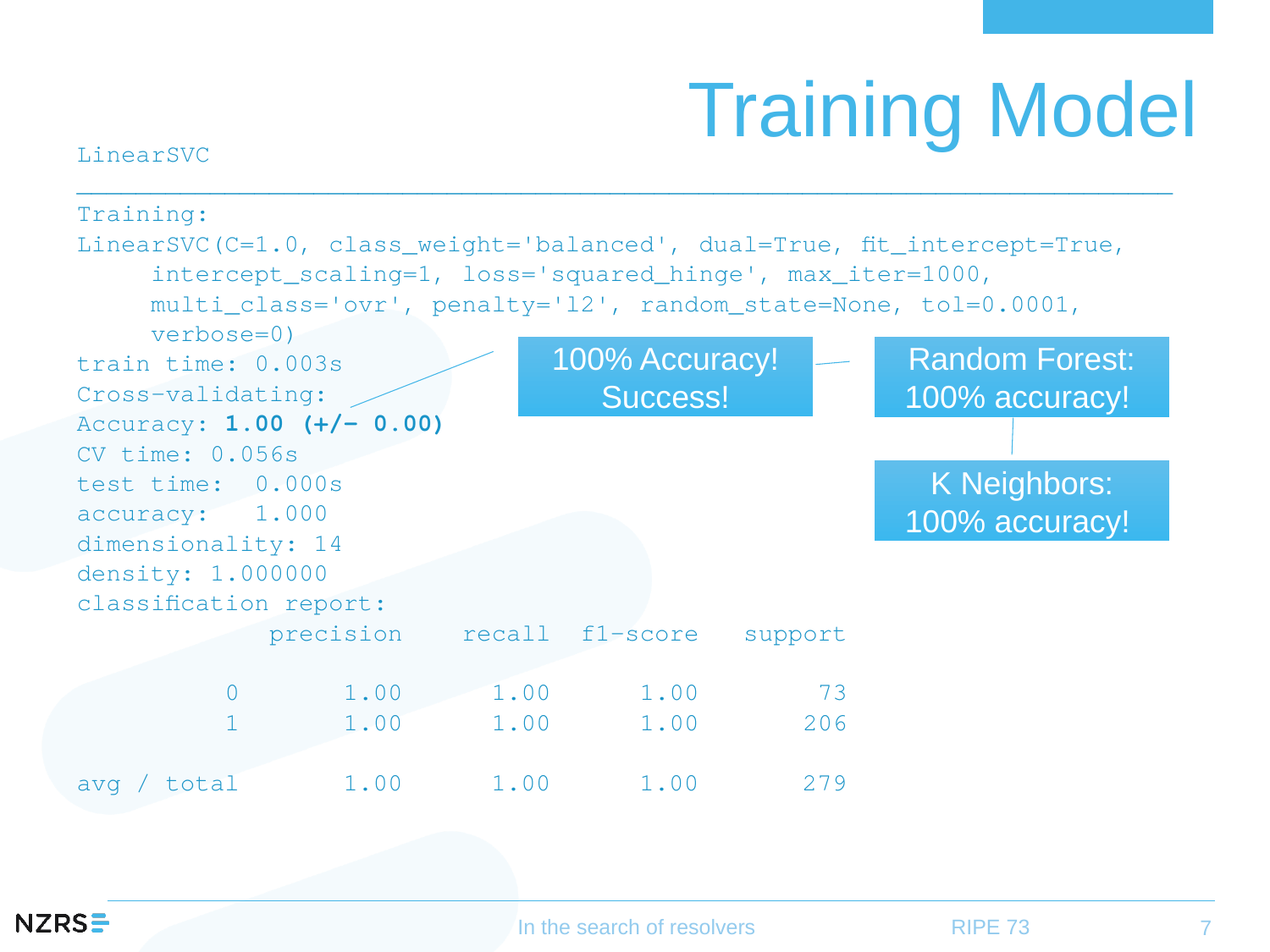

# Training Model
LinearSVC
__________________________________________________________________________
Training:
LinearSVC(C=1.0, class_weight='balanced', dual=True, fit_intercept=True,
     intercept_scaling=1, loss='squared_hinge', max_iter=1000,
     multi_class='ovr', penalty='l2', random_state=None, tol=0.0001,
     verbose=0)
train time: 0.003s
Cross-validating:
Accuracy: 1.00 (+/- 0.00)
CV time: 0.056s
test time:  0.000s
accuracy:   1.000
dimensionality: 14
density: 1.000000
classification report:
             precision    recall  f1-score   support

          0       1.00      1.00      1.00        73
          1       1.00      1.00      1.00       206

avg / total       1.00      1.00      1.00       279

100% Accuracy! Success!
Random Forest:
100% accuracy!
K Neighbors:
100% accuracy!
In the search of resolvers
RIPE 73
7